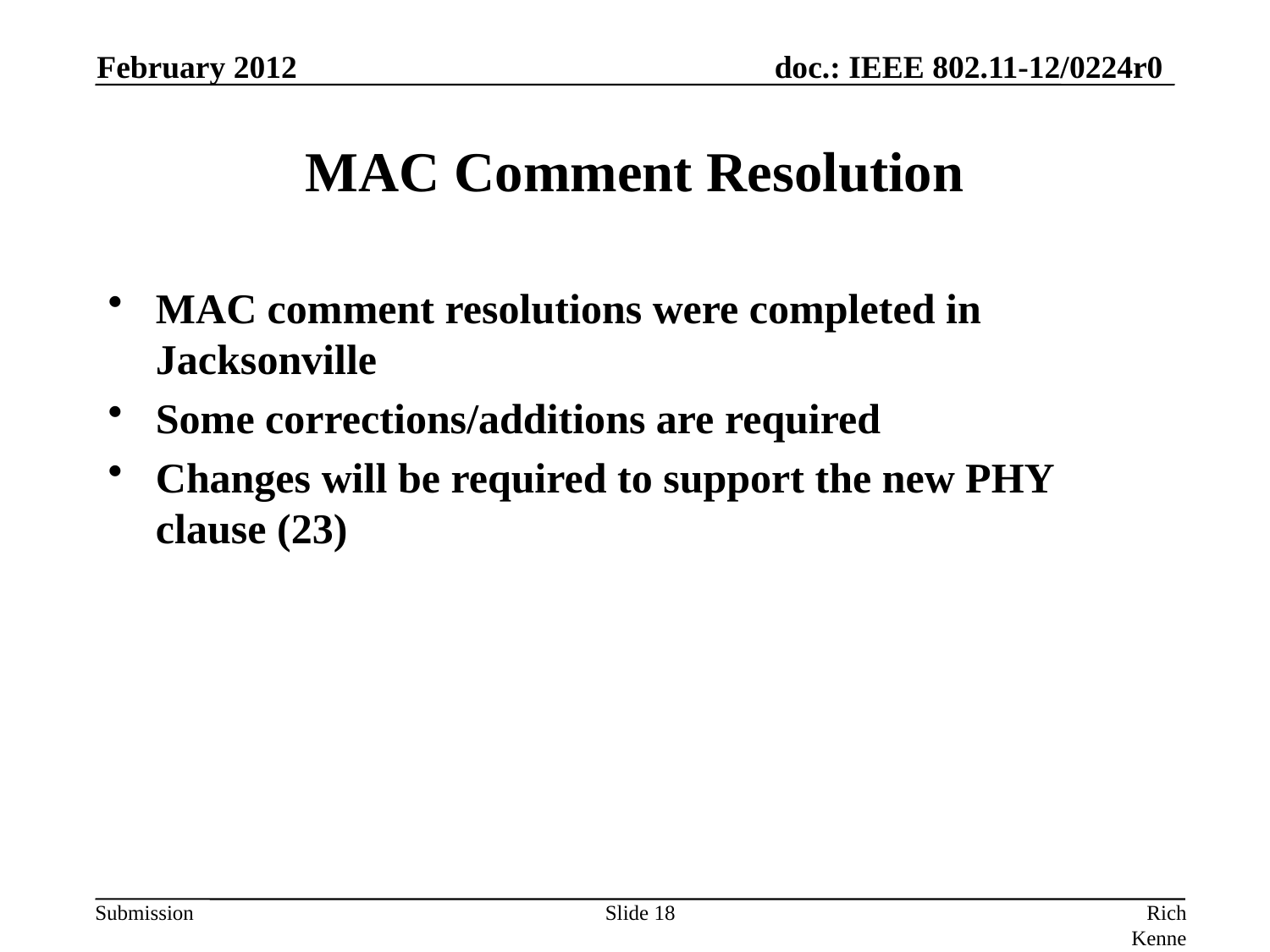

February 2012
# MAC Comment Resolution
MAC comment resolutions were completed in Jacksonville
Some corrections/additions are required
Changes will be required to support the new PHY clause (23)

Slide 18
Rich Kennedy, Research In Motion